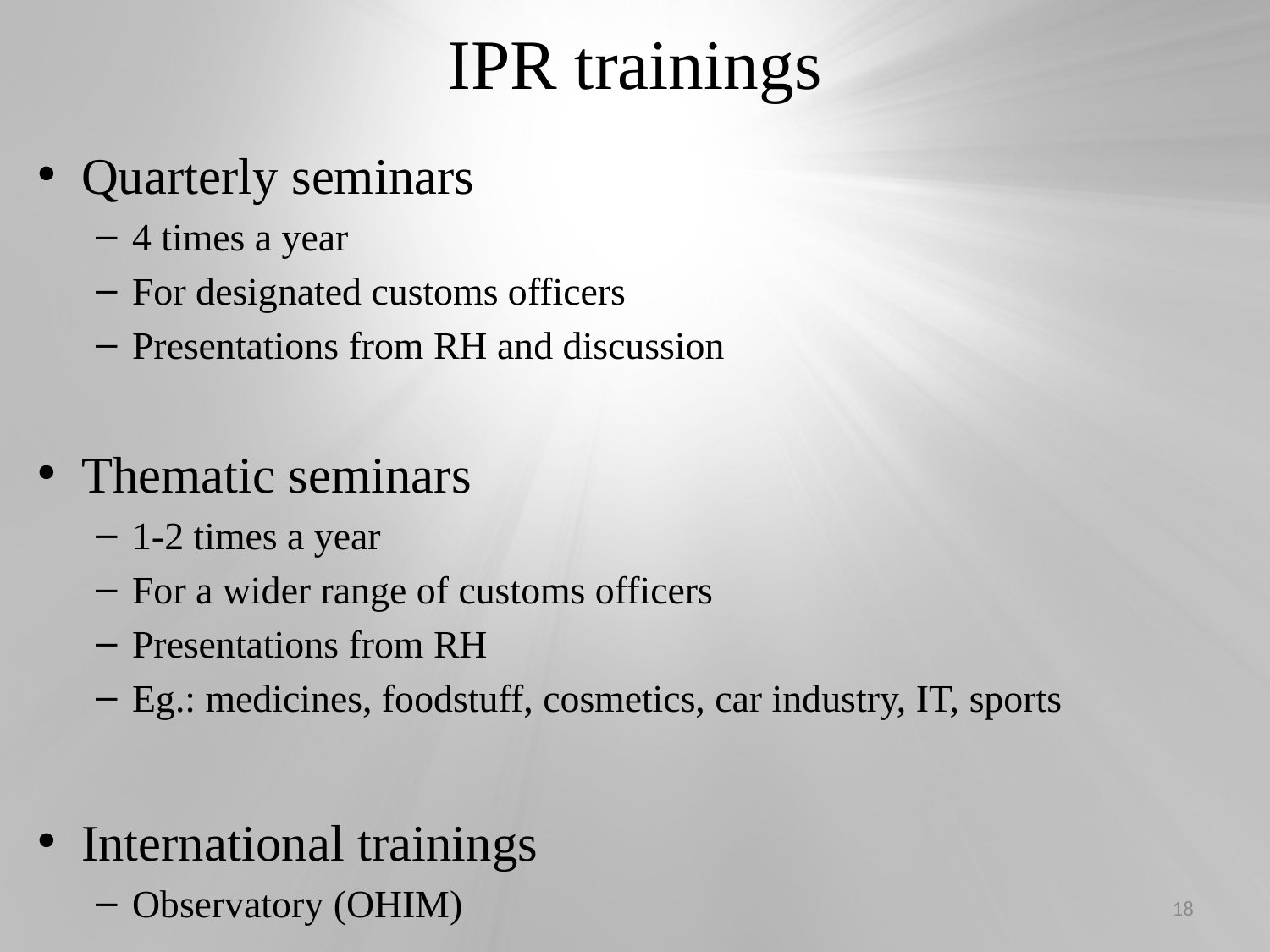

# IPR trainings
Quarterly seminars
4 times a year
For designated customs officers
Presentations from RH and discussion

Thematic seminars
1-2 times a year
For a wider range of customs officers
Presentations from RH
Eg.: medicines, foodstuff, cosmetics, car industry, IT, sports

International trainings
Observatory (OHIM)

18